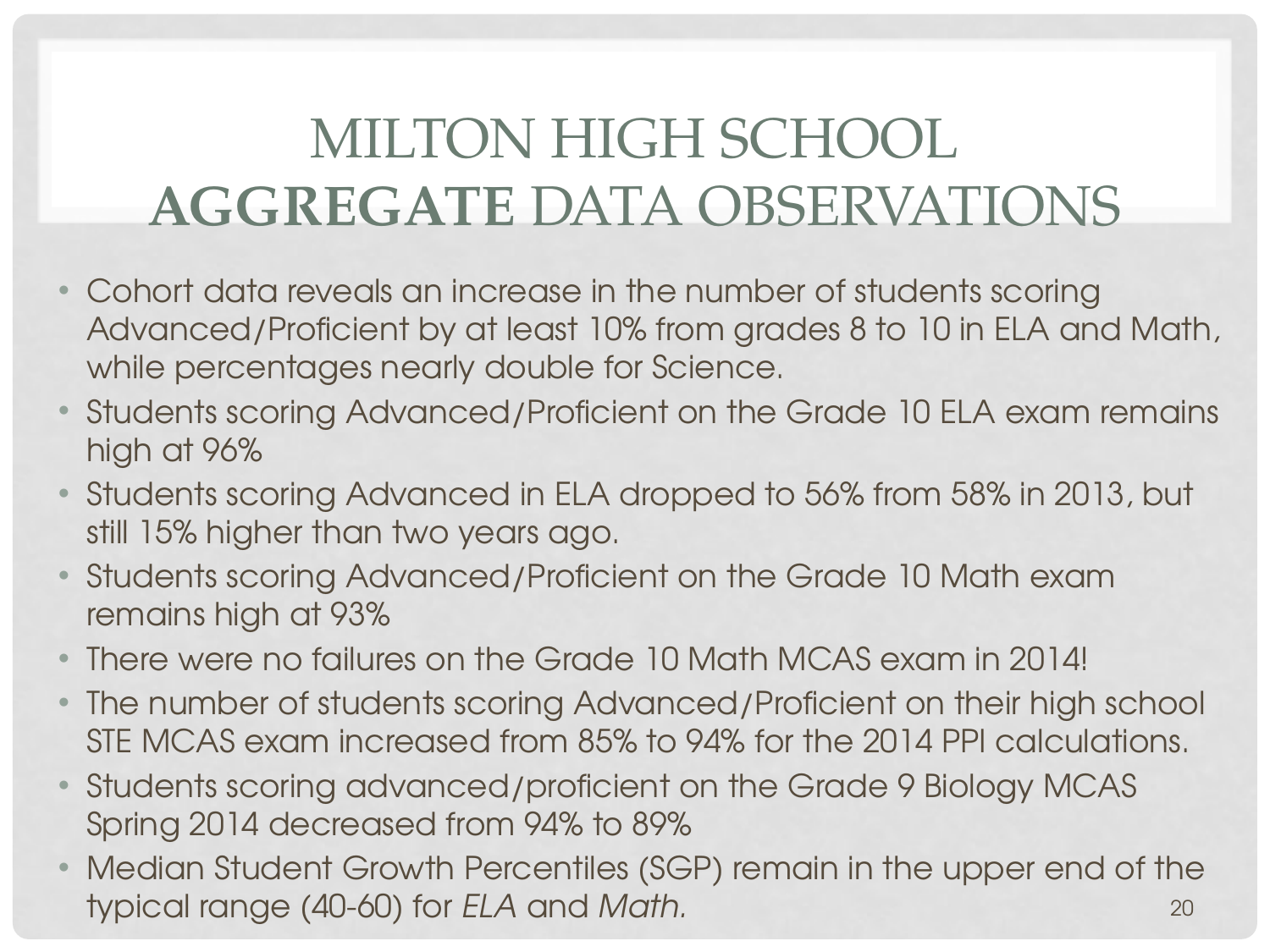

# Milton High School Aggregate Data Observations
Cohort data reveals an increase in the number of students scoring Advanced/Proficient by at least 10% from grades 8 to 10 in ELA and Math, while percentages nearly double for Science.
Students scoring Advanced/Proficient on the Grade 10 ELA exam remains high at 96%
Students scoring Advanced in ELA dropped to 56% from 58% in 2013, but still 15% higher than two years ago.
Students scoring Advanced/Proficient on the Grade 10 Math exam remains high at 93%
There were no failures on the Grade 10 Math MCAS exam in 2014!
The number of students scoring Advanced/Proficient on their high school STE MCAS exam increased from 85% to 94% for the 2014 PPI calculations.
Students scoring advanced/proficient on the Grade 9 Biology MCAS Spring 2014 decreased from 94% to 89%
Median Student Growth Percentiles (SGP) remain in the upper end of the typical range (40-60) for ELA and Math.

20